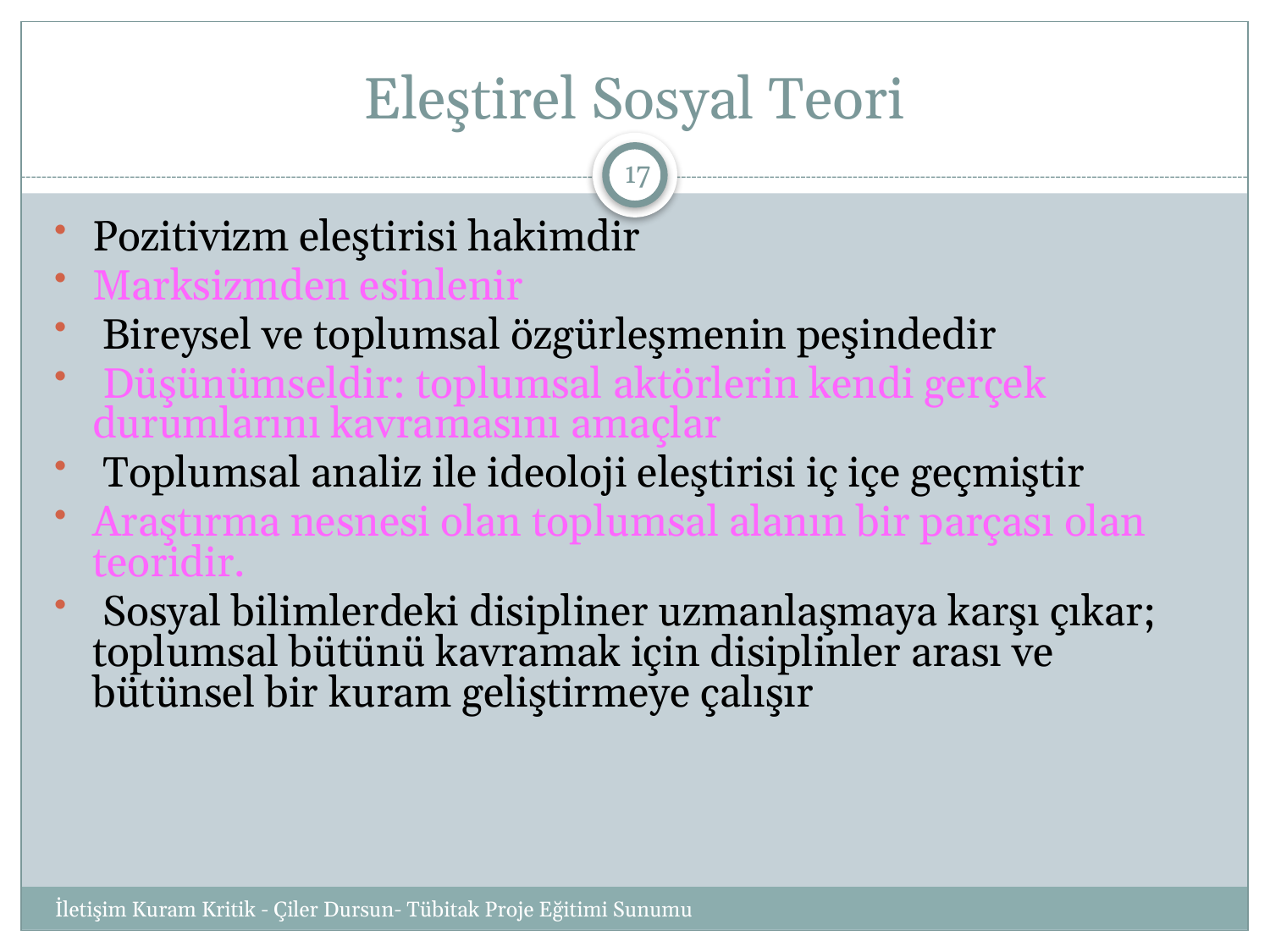

# Eleştirel Sosyal Teori
17
Pozitivizm eleştirisi hakimdir
Marksizmden esinlenir
 Bireysel ve toplumsal özgürleşmenin peşindedir
 Düşünümseldir: toplumsal aktörlerin kendi gerçek durumlarını kavramasını amaçlar
 Toplumsal analiz ile ideoloji eleştirisi iç içe geçmiştir
Araştırma nesnesi olan toplumsal alanın bir parçası olan teoridir.
 Sosyal bilimlerdeki disipliner uzmanlaşmaya karşı çıkar; toplumsal bütünü kavramak için disiplinler arası ve bütünsel bir kuram geliştirmeye çalışır

İletişim Kuram Kritik - Çiler Dursun- Tübitak Proje Eğitimi Sunumu